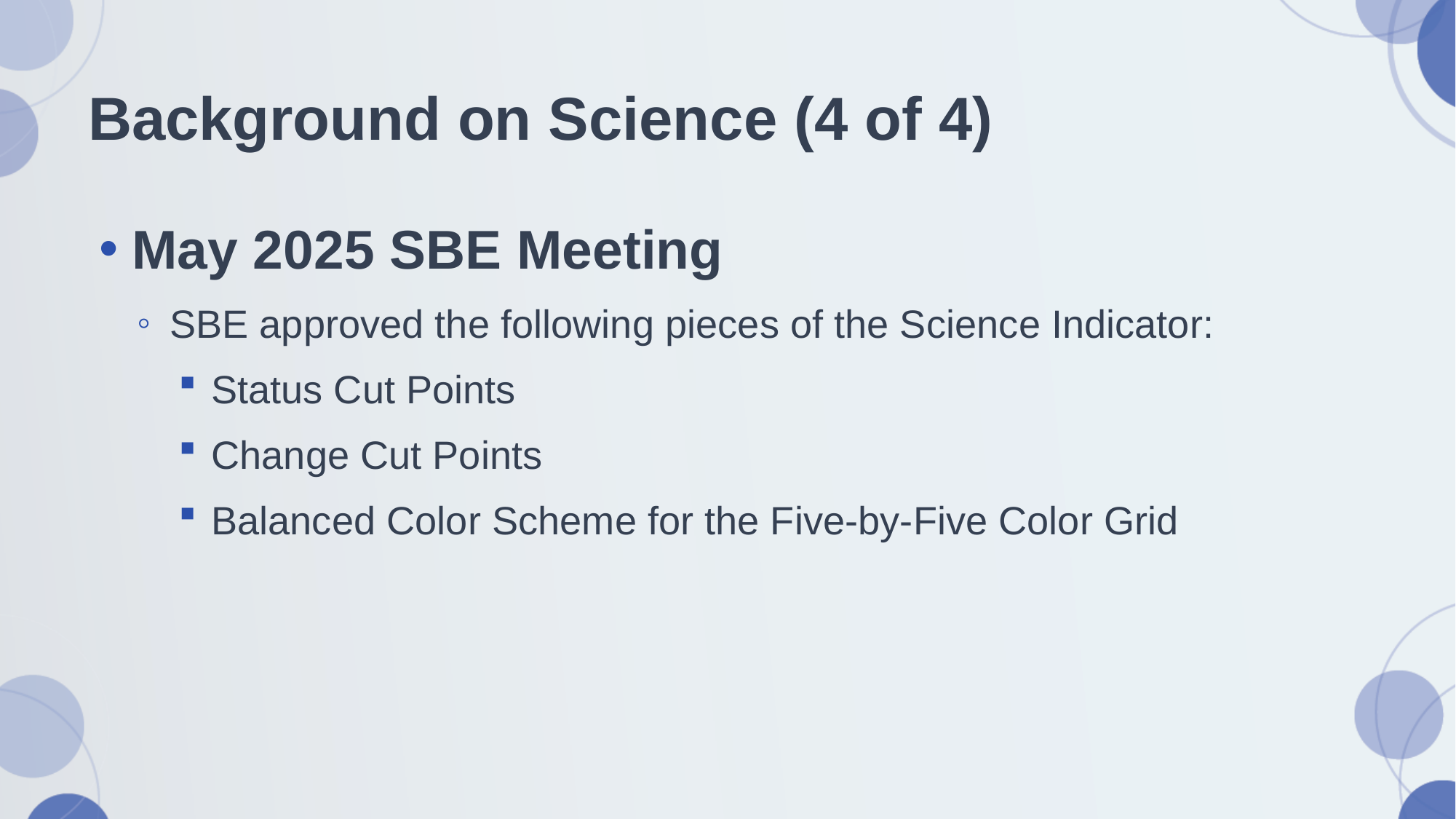

# Background on Science (4 of 4)
May 2025 SBE Meeting
SBE approved the following pieces of the Science Indicator:
Status Cut Points
Change Cut Points
Balanced Color Scheme for the Five-by-Five Color Grid